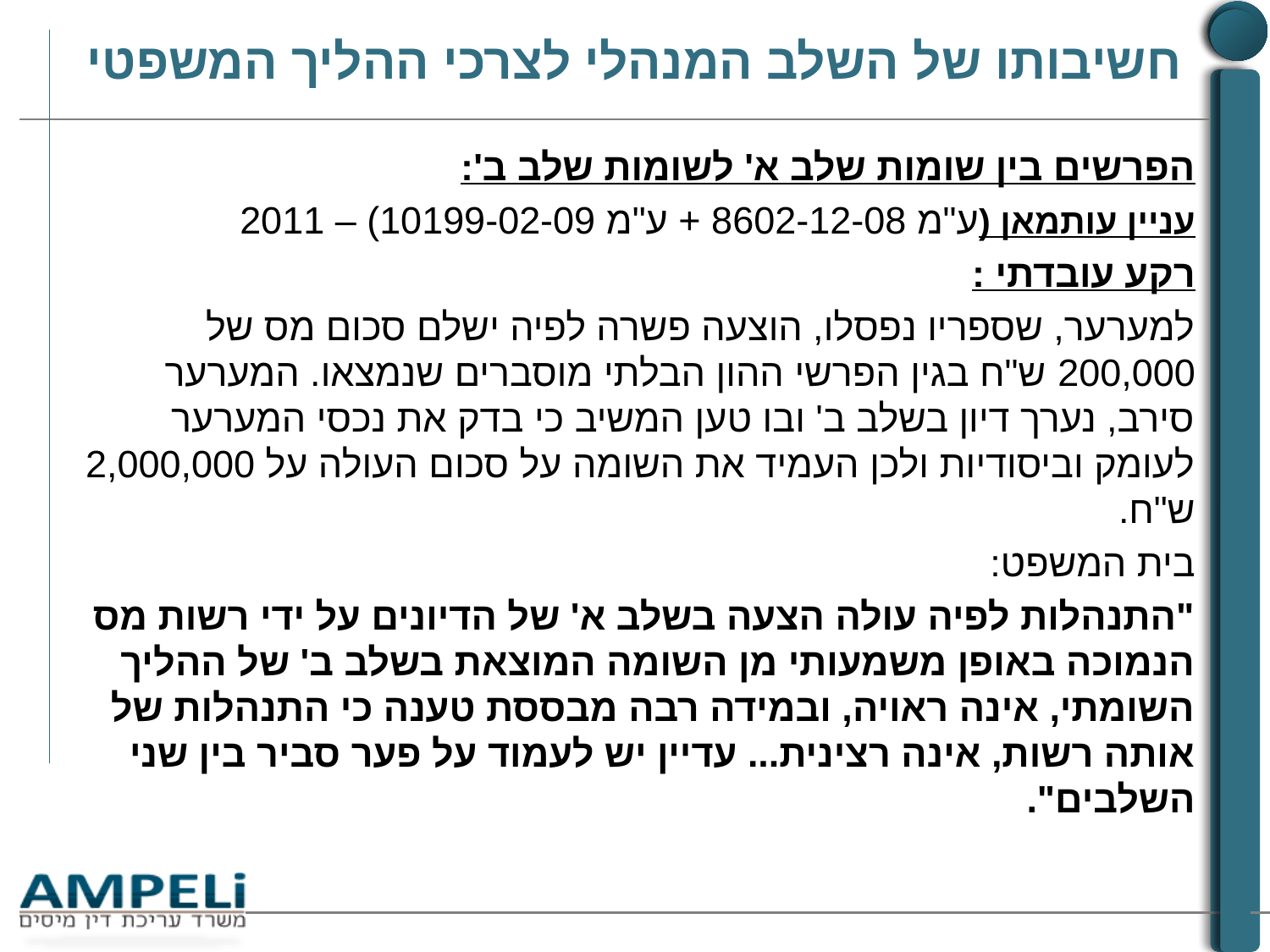

# חשיבותו של השלב המנהלי לצרכי ההליך המשפטי
הפרשים בין שומות שלב א' לשומות שלב ב':
עניין עותמאן (ע"מ 8602-12-08 + ע"מ 10199-02-09) – 2011
רקע עובדתי :
למערער, שספריו נפסלו, הוצעה פשרה לפיה ישלם סכום מס של 200,000 ש"ח בגין הפרשי ההון הבלתי מוסברים שנמצאו. המערער סירב, נערך דיון בשלב ב' ובו טען המשיב כי בדק את נכסי המערער לעומק וביסודיות ולכן העמיד את השומה על סכום העולה על 2,000,000 ש"ח.
בית המשפט:
"התנהלות לפיה עולה הצעה בשלב א' של הדיונים על ידי רשות מס הנמוכה באופן משמעותי מן השומה המוצאת בשלב ב' של ההליך השומתי, אינה ראויה, ובמידה רבה מבססת טענה כי התנהלות של אותה רשות, אינה רצינית... עדיין יש לעמוד על פער סביר בין שני השלבים".